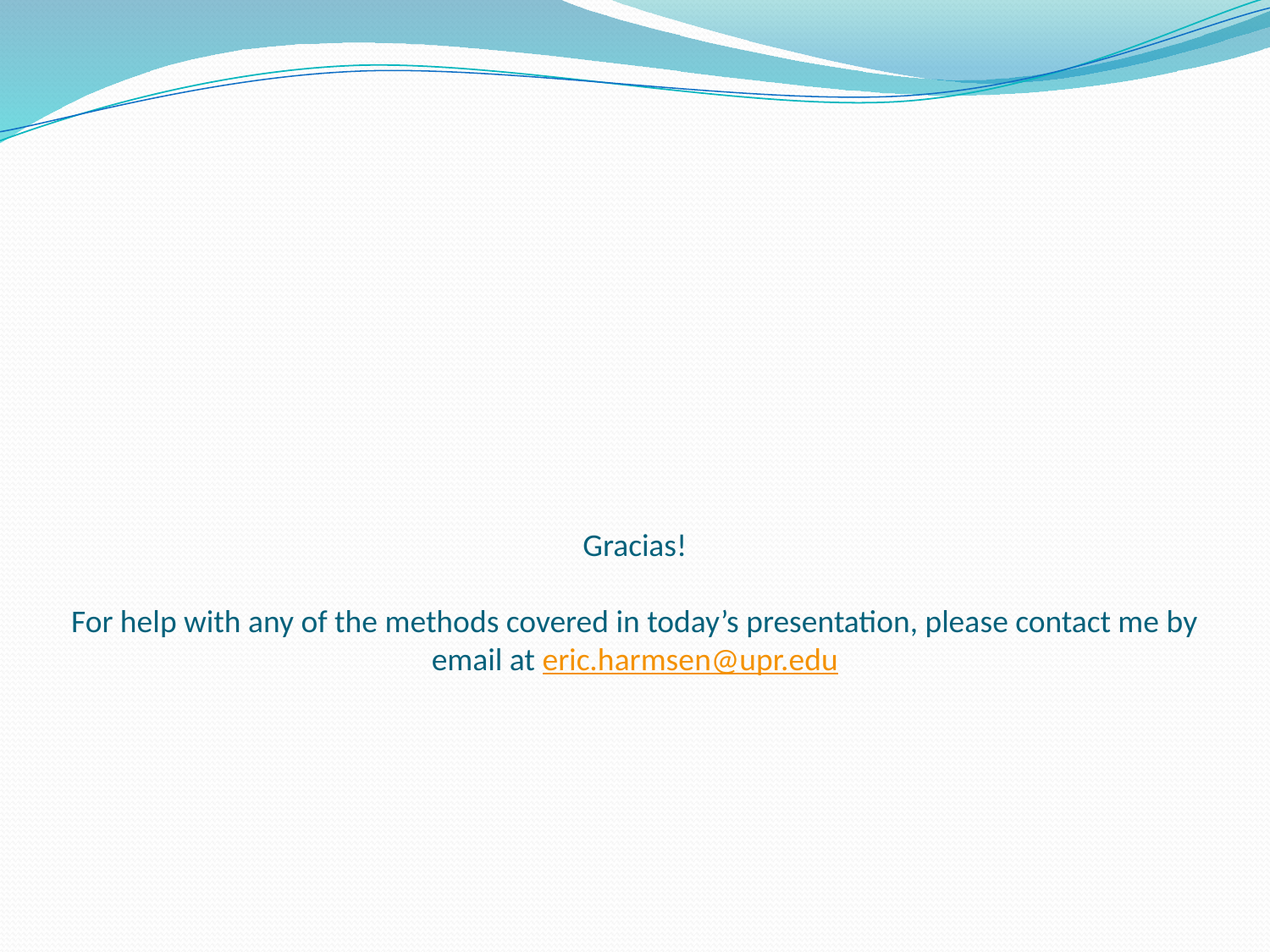

# Gracias! For help with any of the methods covered in today’s presentation, please contact me by email at eric.harmsen@upr.edu